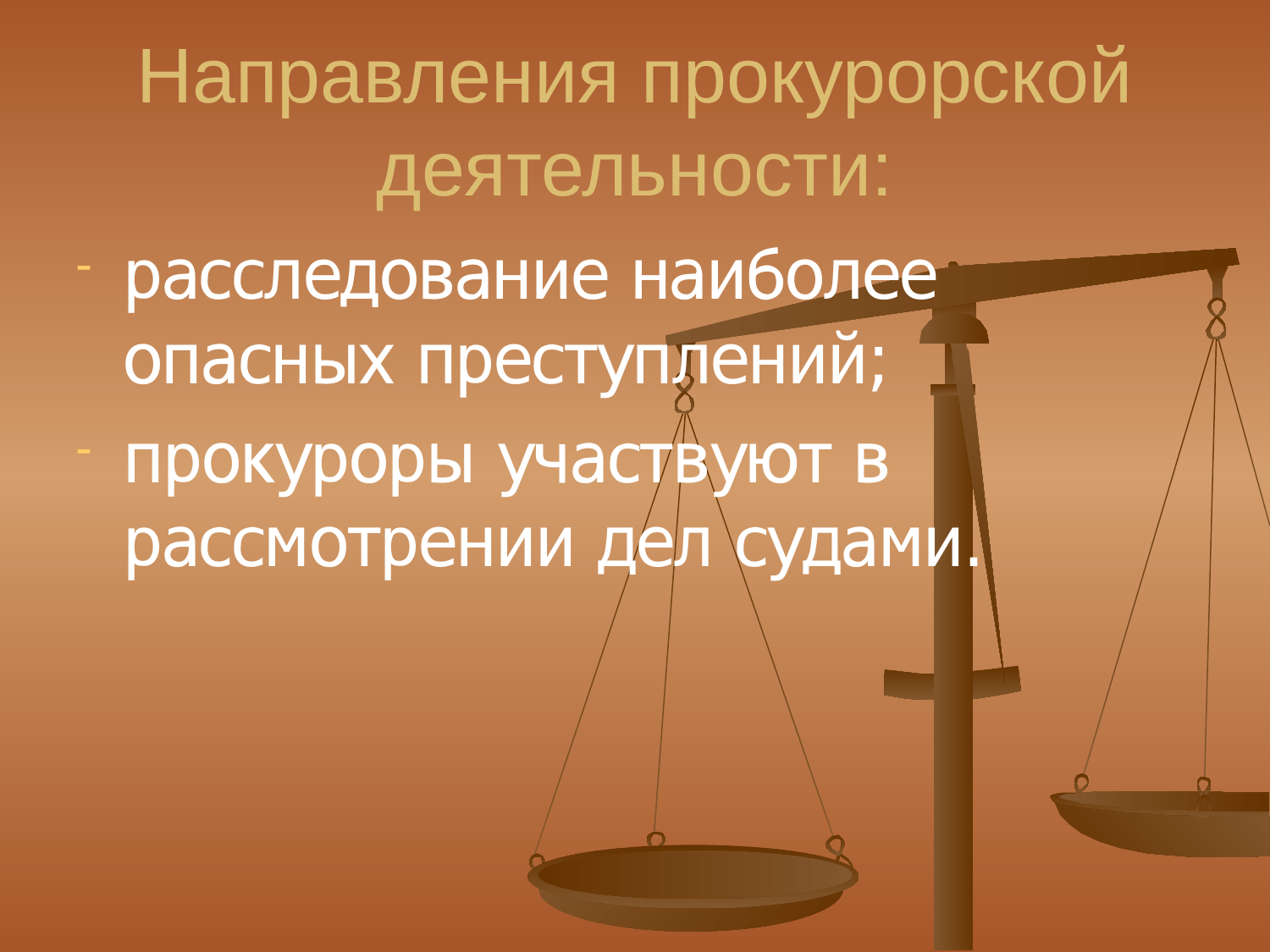

# Направления прокурорской деятельности:
расследование наиболее опасных преступлений;
прокуроры участвуют в  рассмотрении дел судами.